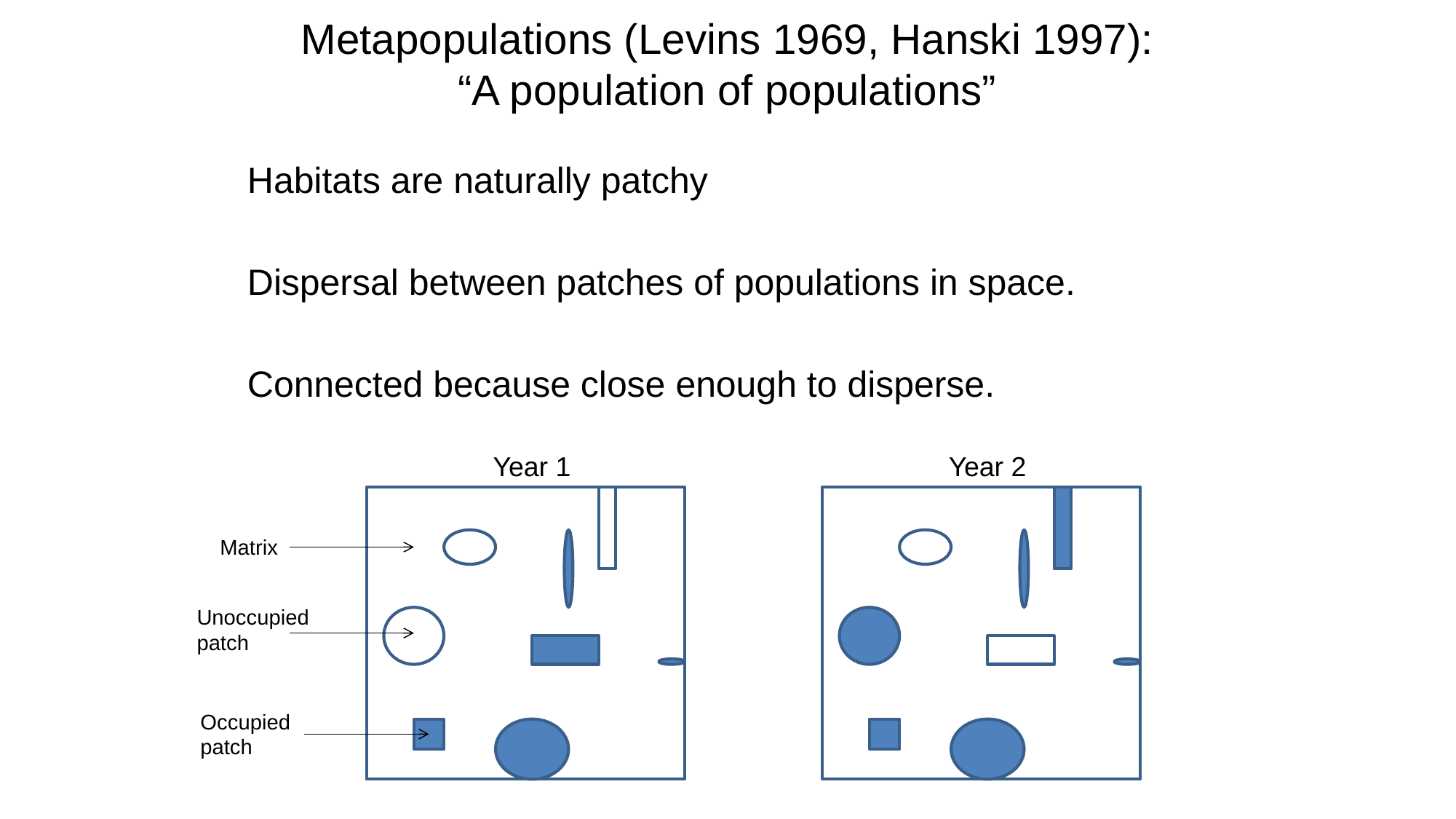

# Metapopulations (Levins 1969, Hanski 1997): “A population of populations”
Habitats are naturally patchy

Dispersal between patches of populations in space.

Connected because close enough to disperse.

Year 1
Year 2

Matrix
Unoccupied patch
Occupied patch